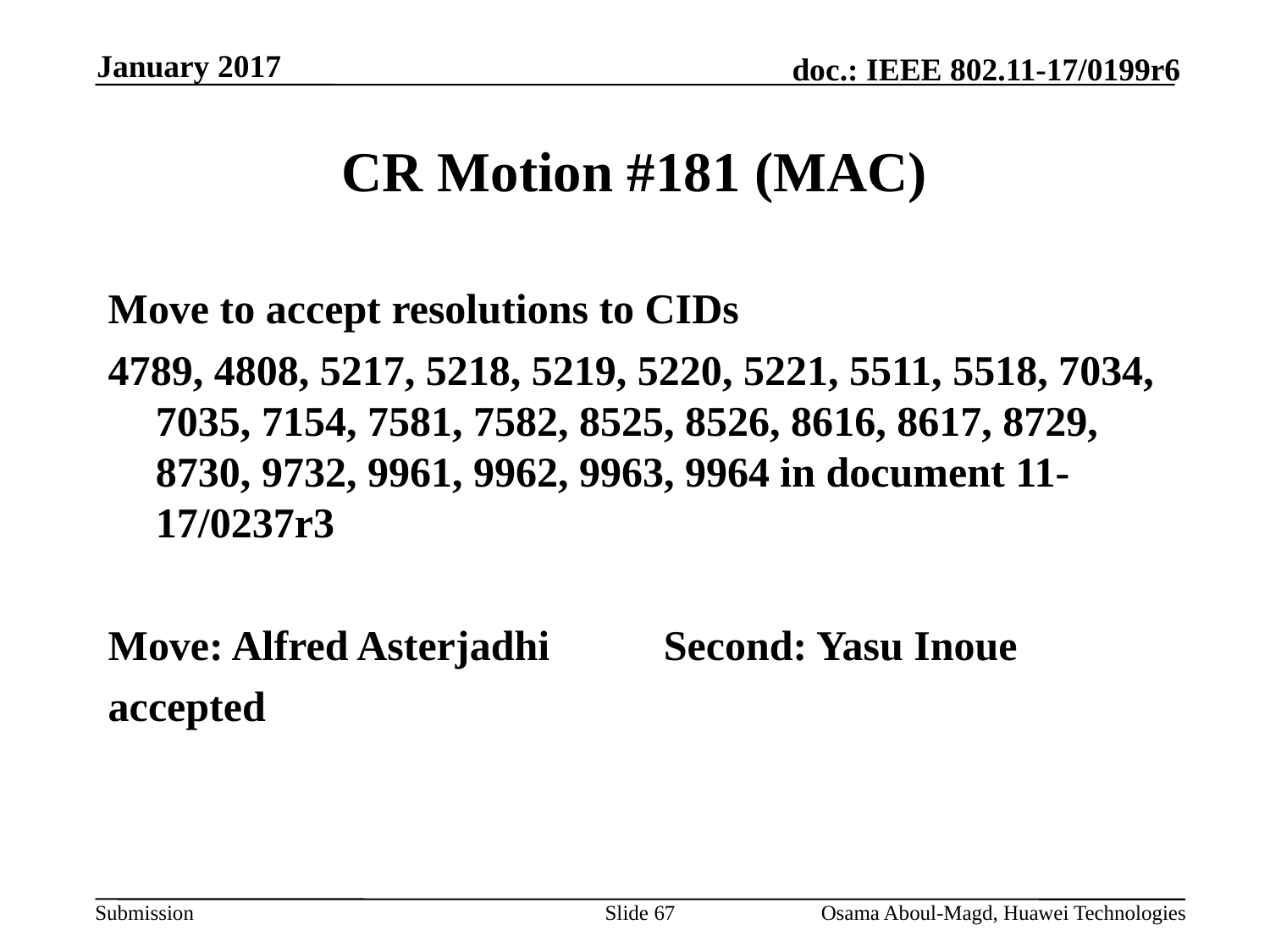

January 2017
# CR Motion #181 (MAC)
Move to accept resolutions to CIDs
4789, 4808, 5217, 5218, 5219, 5220, 5221, 5511, 5518, 7034, 7035, 7154, 7581, 7582, 8525, 8526, 8616, 8617, 8729, 8730, 9732, 9961, 9962, 9963, 9964 in document 11-17/0237r3

Move: Alfred Asterjadhi 	Second: Yasu Inoue
accepted
Slide 67
Osama Aboul-Magd, Huawei Technologies